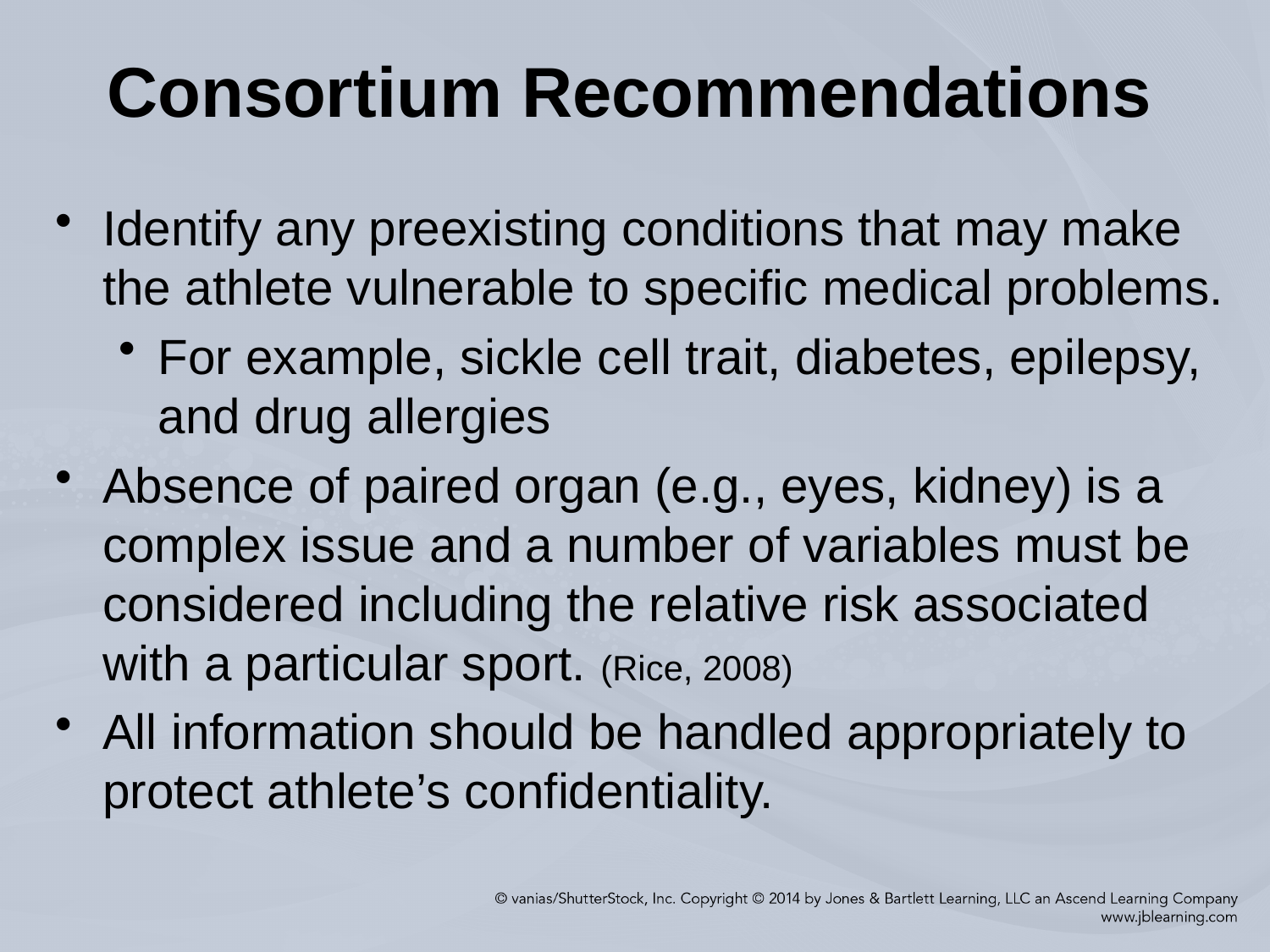

# Consortium Recommendations
Identify any preexisting conditions that may make the athlete vulnerable to specific medical problems.
For example, sickle cell trait, diabetes, epilepsy, and drug allergies
Absence of paired organ (e.g., eyes, kidney) is a complex issue and a number of variables must be considered including the relative risk associated with a particular sport. (Rice, 2008)
All information should be handled appropriately to protect athlete’s confidentiality.